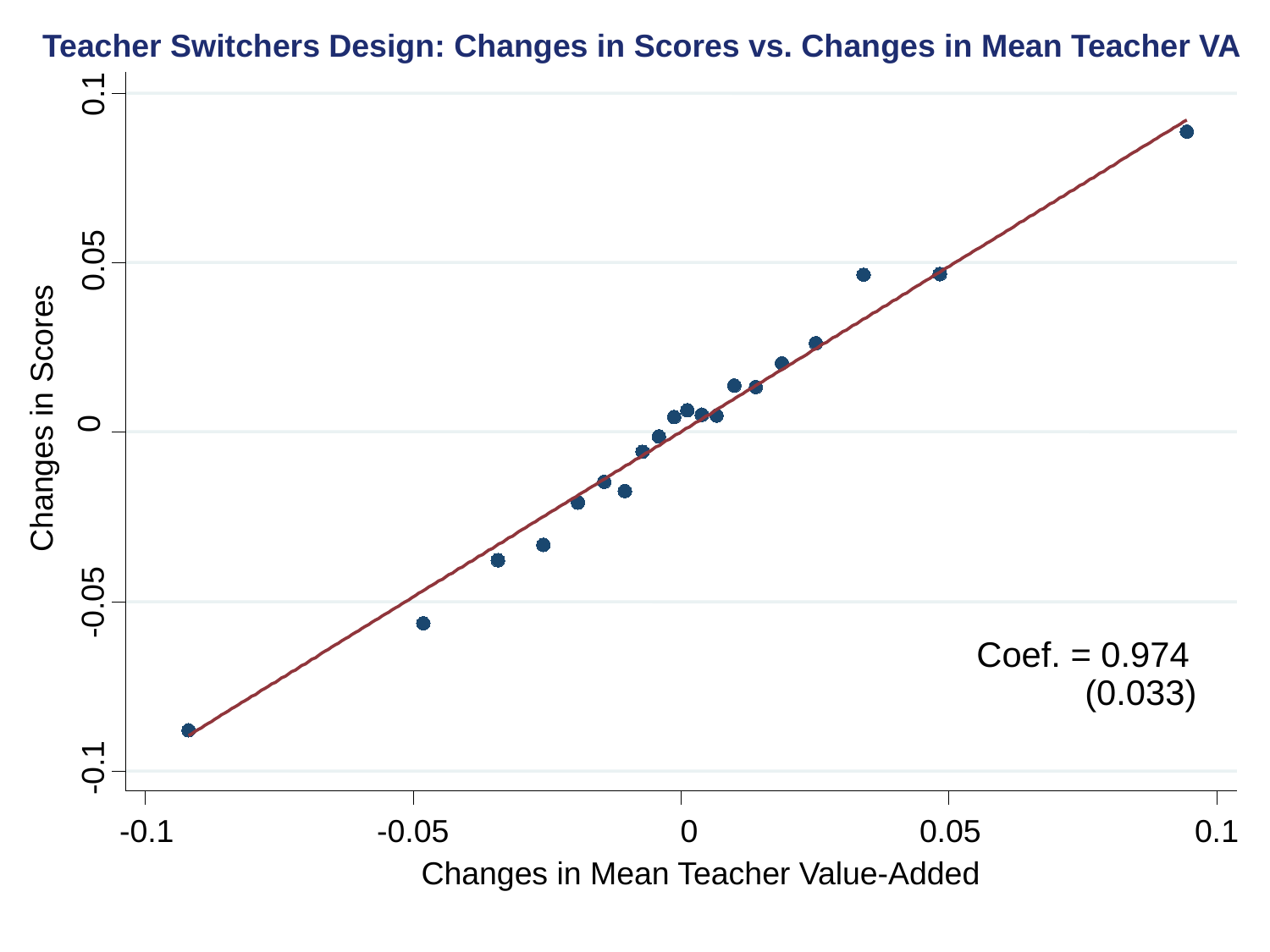

Teacher Switchers Design: Changes in Scores vs. Changes in Mean Teacher VA

0.1

0.05

Changes in Scores
0

-0.05

Coef. = 0.974
     (0.033)

-0.1

-0.1
-0.05
0
0.05
0.1
Changes in Mean Teacher Value-Added